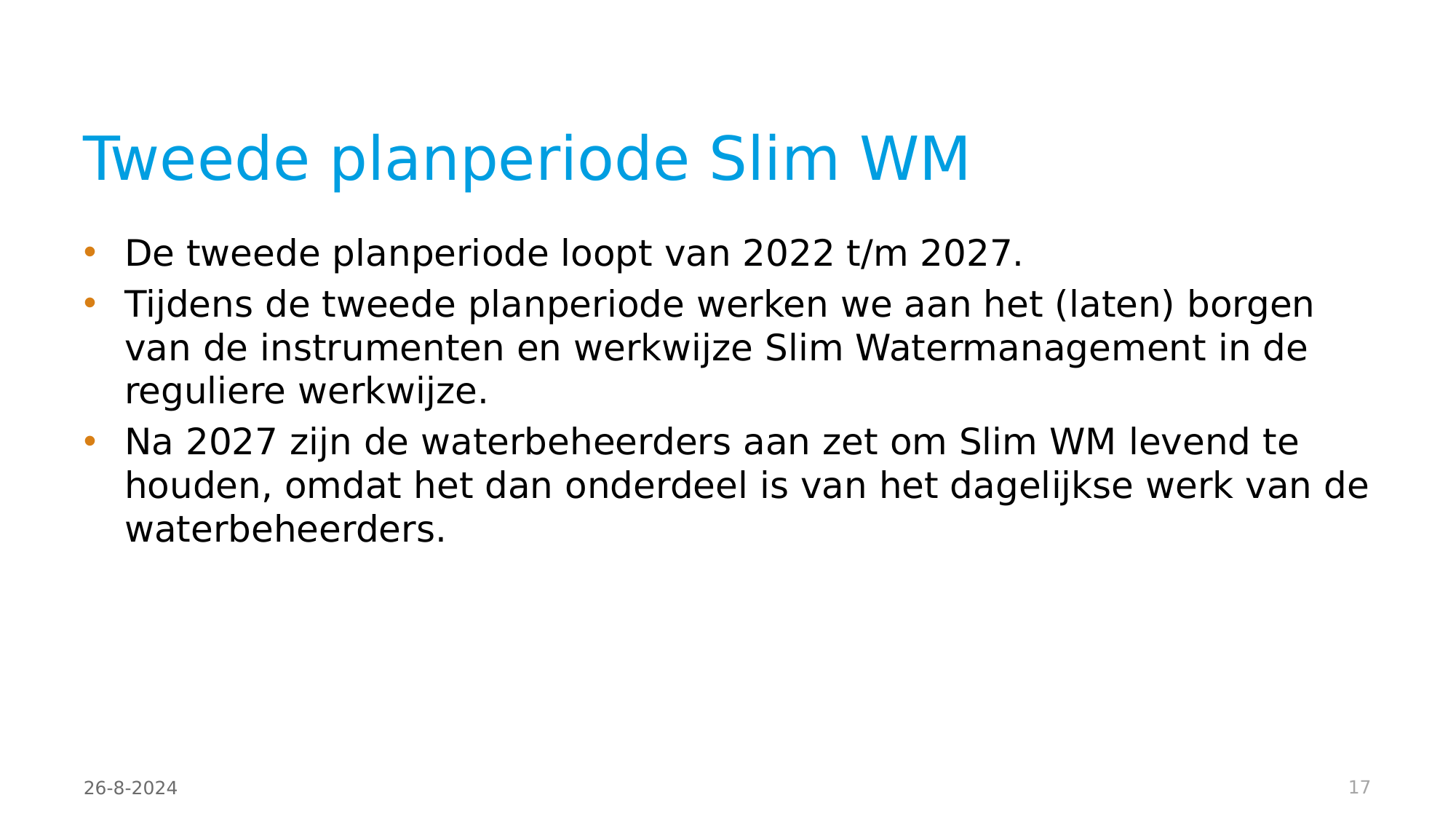

# Tweede planperiode Slim WM
De tweede planperiode loopt van 2022 t/m 2027.
Tijdens de tweede planperiode werken we aan het (laten) borgen van de instrumenten en werkwijze Slim Watermanagement in de reguliere werkwijze.
Na 2027 zijn de waterbeheerders aan zet om Slim WM levend te houden, omdat het dan onderdeel is van het dagelijkse werk van de waterbeheerders.

26-8-2024
17